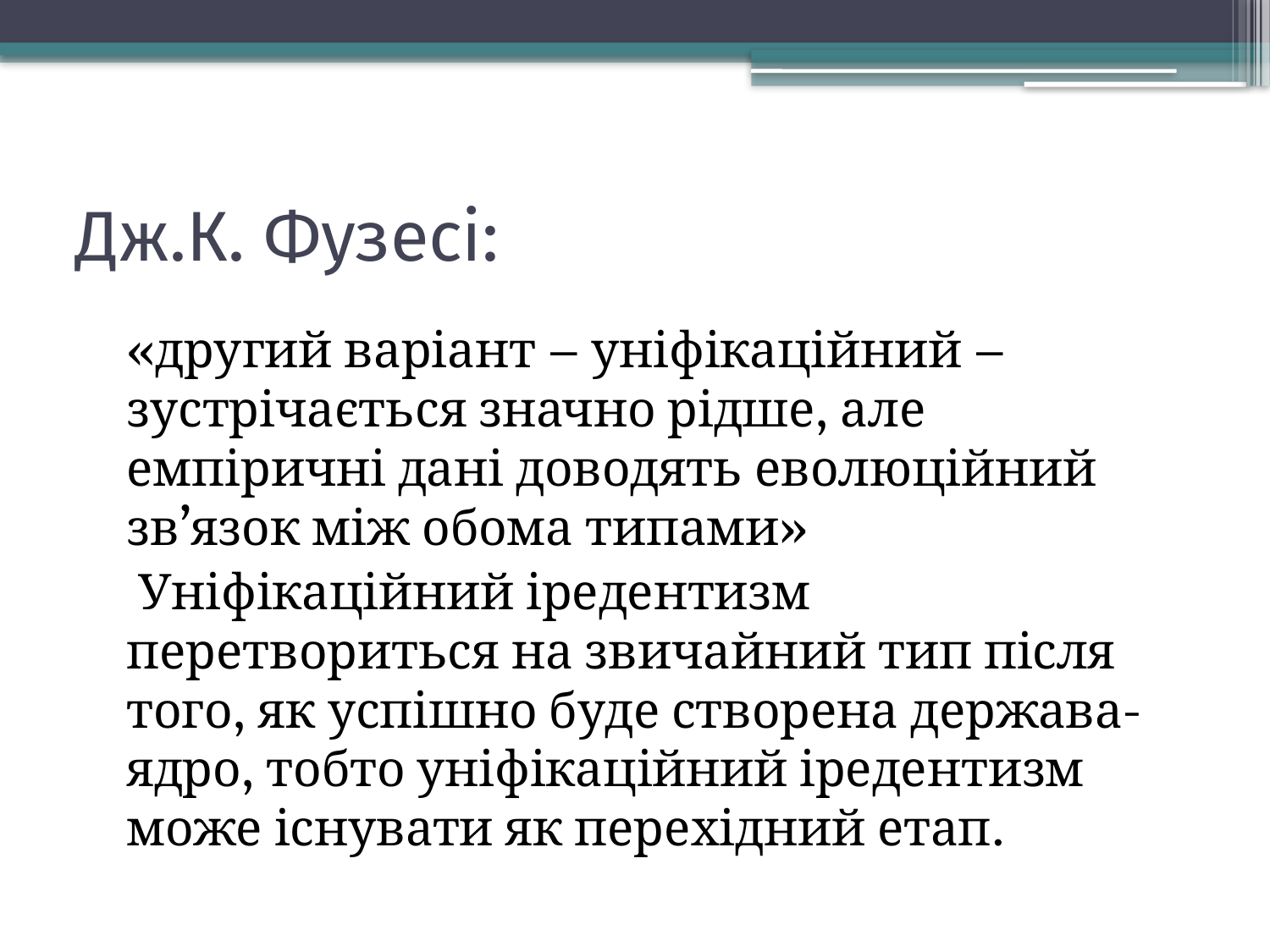

# Дж.К. Фузесі:
   «другий варіант – уніфікаційний – зустрічається значно рідше, але емпіричні дані доводять еволюційний зв’язок між обома типами»
    Уніфікаційний іредентизм перетвориться на звичайний тип після того, як успішно буде створена держава-ядро, тобто уніфікаційний іредентизм може існувати як перехідний етап.